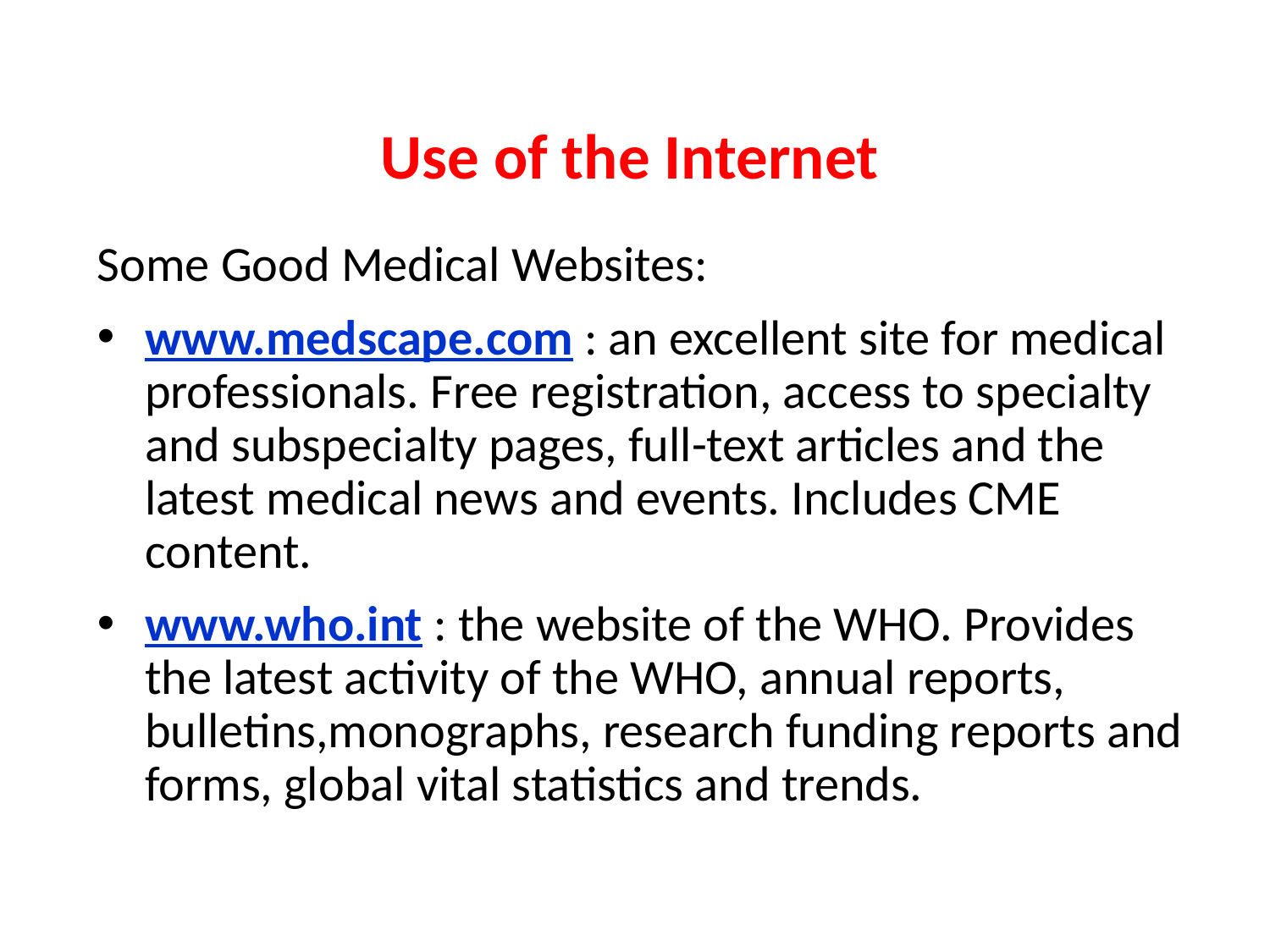

# Use of the Internet
Some Good Medical Websites:
www.medscape.com : an excellent site for medical professionals. Free registration, access to specialty and subspecialty pages, full-text articles and the latest medical news and events. Includes CME content.
www.who.int : the website of the WHO. Provides the latest activity of the WHO, annual reports, bulletins,monographs, research funding reports and forms, global vital statistics and trends.